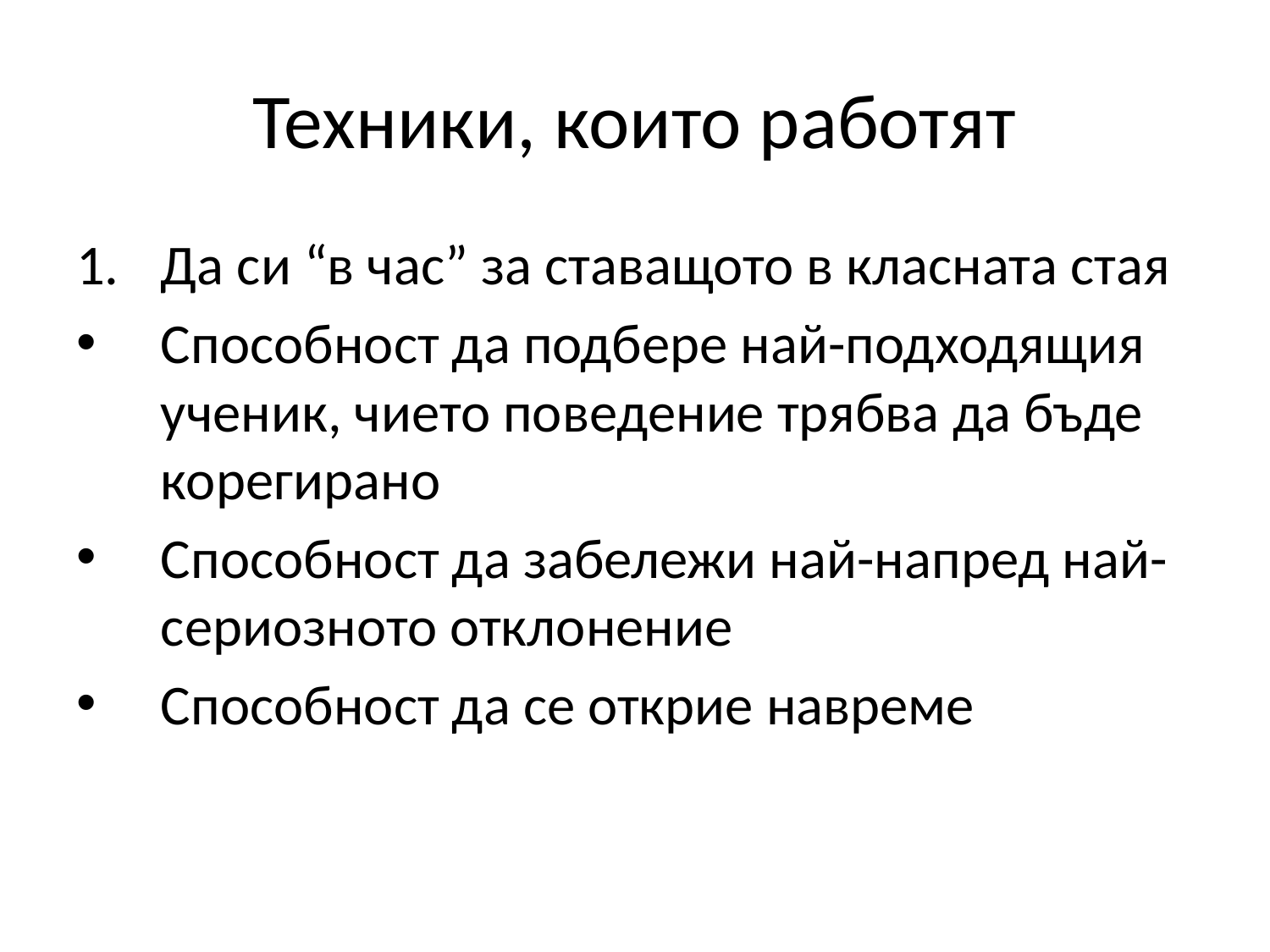

# Техники, които работят
Да си “в час” за ставащото в класната стая
Способност да подбере най-подходящия ученик, чието поведение трябва да бъде корегирано
Способност да забележи най-напред най-сериозното отклонение
Способност да се открие навреме